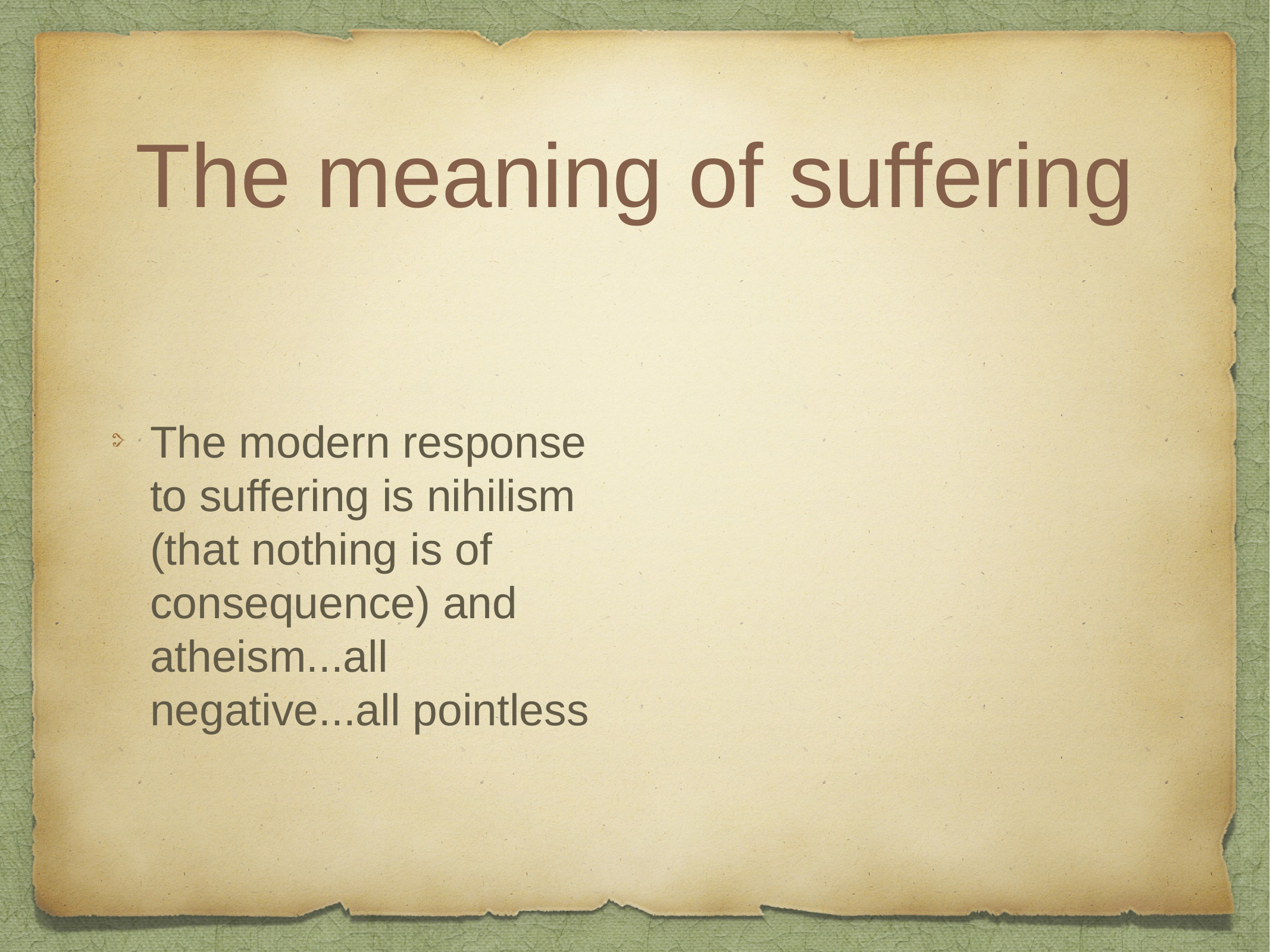

# The meaning of suffering
The modern response to suffering is nihilism (that nothing is of consequence) and atheism...all negative...all pointless